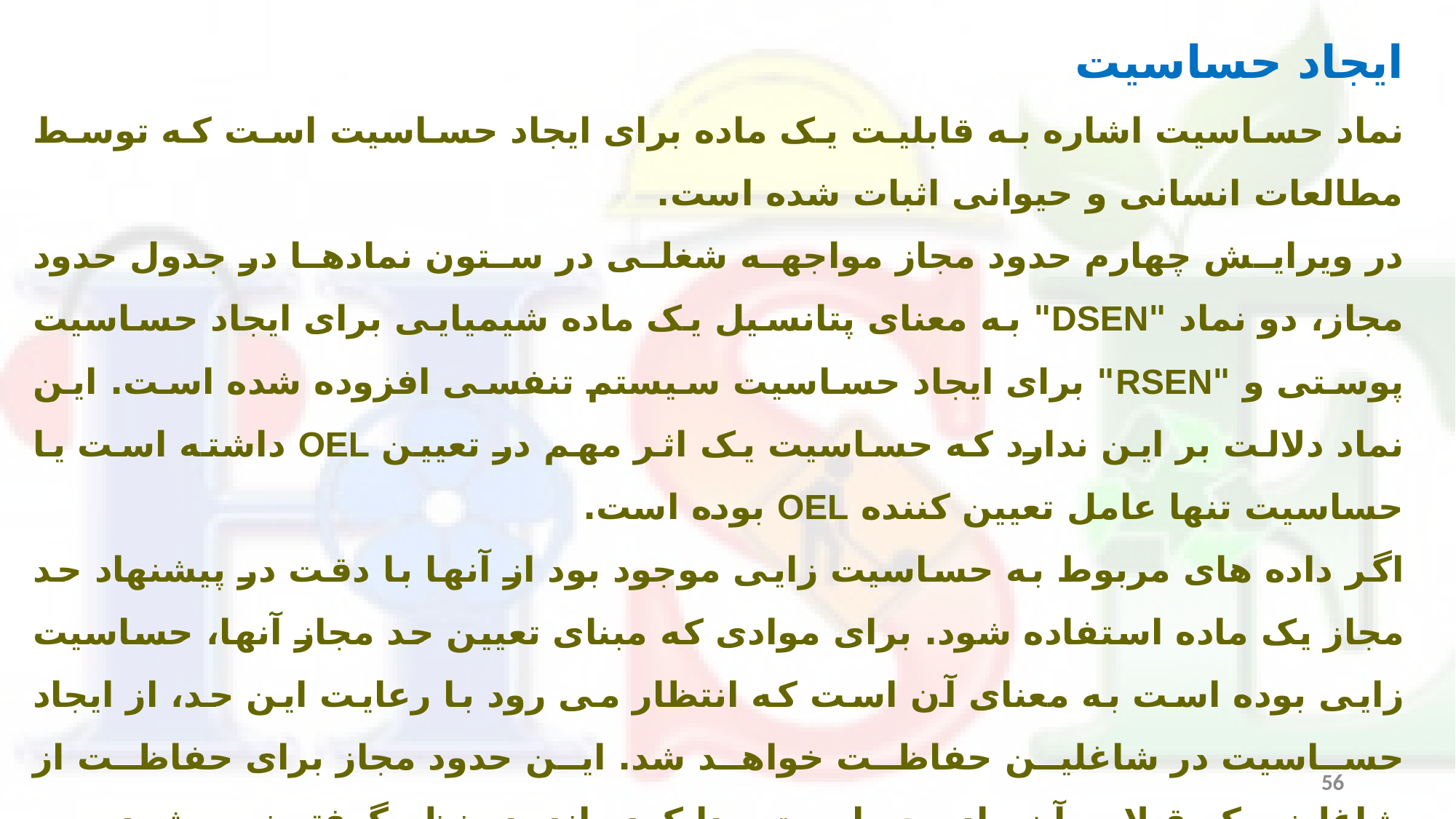

ایجاد حساسیت
نماد حساسیت اشاره به قابلیت یک ماده برای ایجاد حساسیت است که توسط مطالعات انسانی و حیوانی اثبات شده است.
در ویرایش چهارم حدود مجاز مواجهه شغلی در ستون نمادها در جدول حدود مجاز، دو نماد "DSEN" به معنای پتانسیل یک ماده شیمیایی برای ایجاد حساسیت پوستی و "RSEN" برای ایجاد حساسیت سیستم تنفسی افزوده شده است. این نماد دلالت بر این ندارد که حساسیت یک اثر مهم در تعیین OEL داشته است یا حساسیت تنها عامل تعیین کننده OEL بوده است.
اگر داده های مربوط به حساسیت زایی موجود بود از آنها با دقت در پیشنهاد حد مجاز یک ماده استفاده شود. برای موادی که مبنای تعیین حد مجاز آنها، حساسیت زایی بوده است به معنای آن است که انتظار می رود با رعایت این حد، از ایجاد حساسیت در شاغلین حفاظت خواهد شد. این حدود مجاز برای حفاظت از شاغلینی که قبلا به آن ماده حساسیت پیدا کرده اند، در نظر گرفته نمی شود.

56